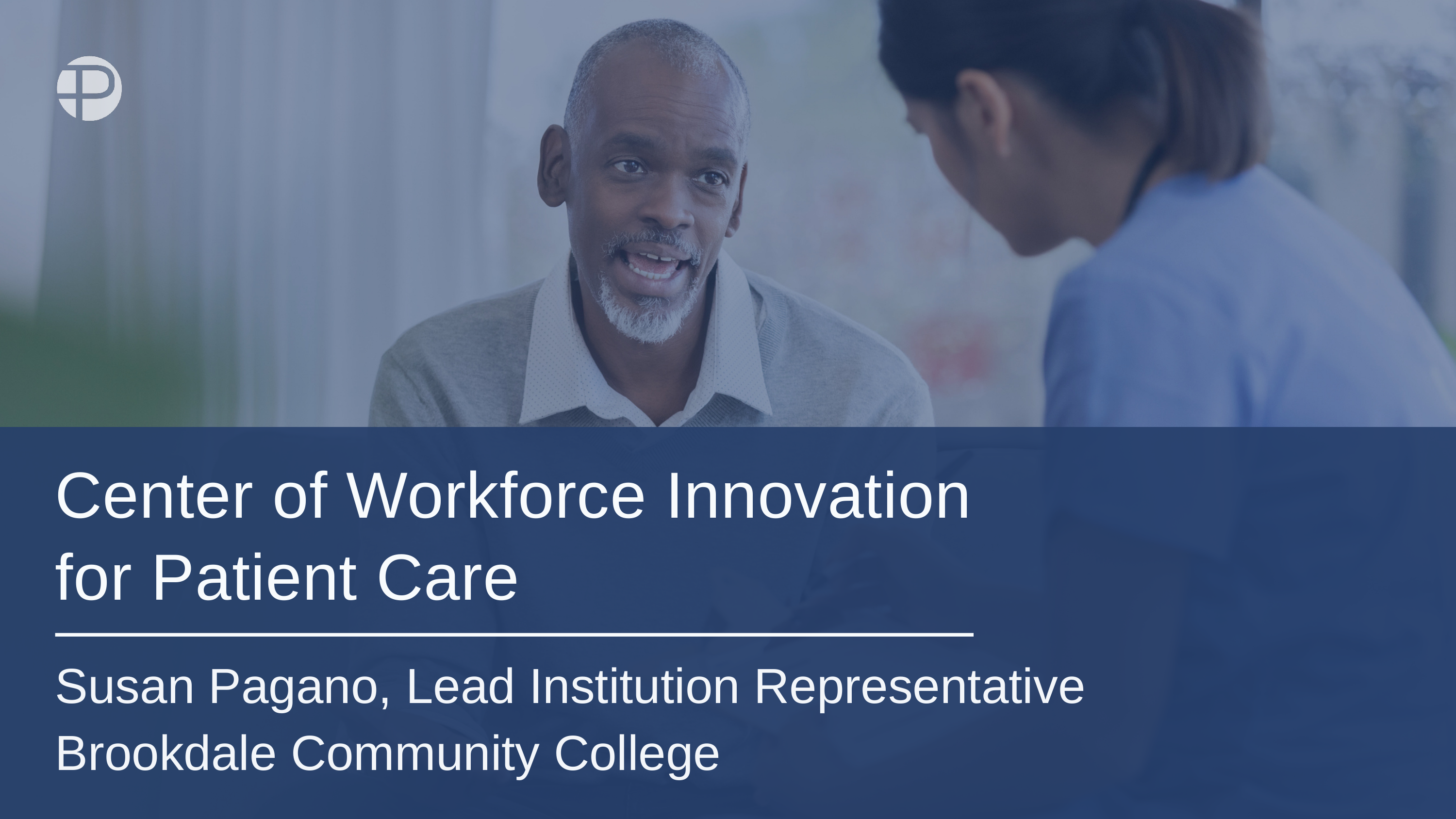

Center of Workforce Innovation for Patient Care

Susan Pagano, Lead Institution Representative
Brookdale Community College